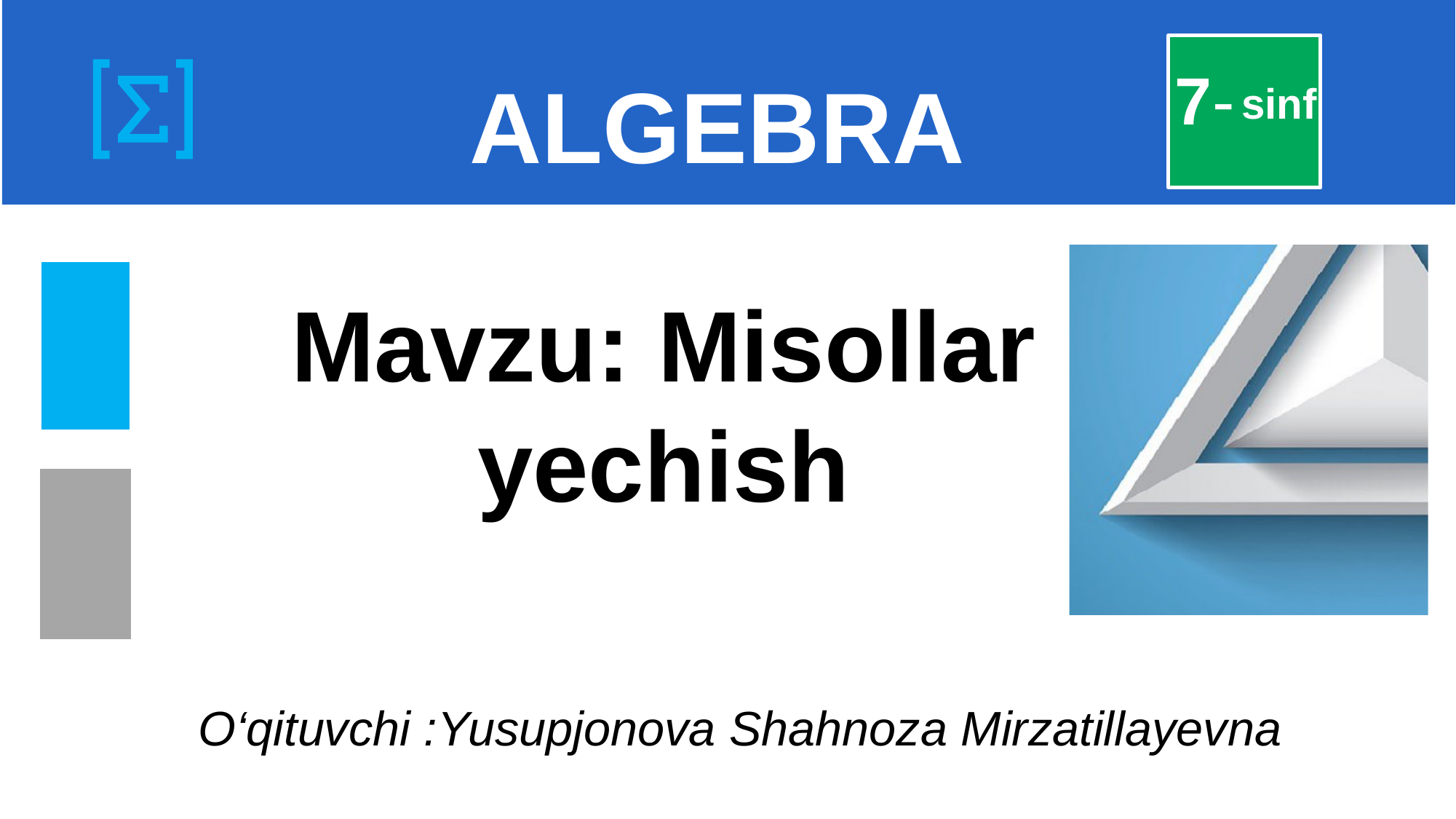

7-
# ALGEBRA
 sinf
                            Mavzu: Misollar yechish

O‘qituvchi :Yusupjonova Shahnoza Mirzatillayevna